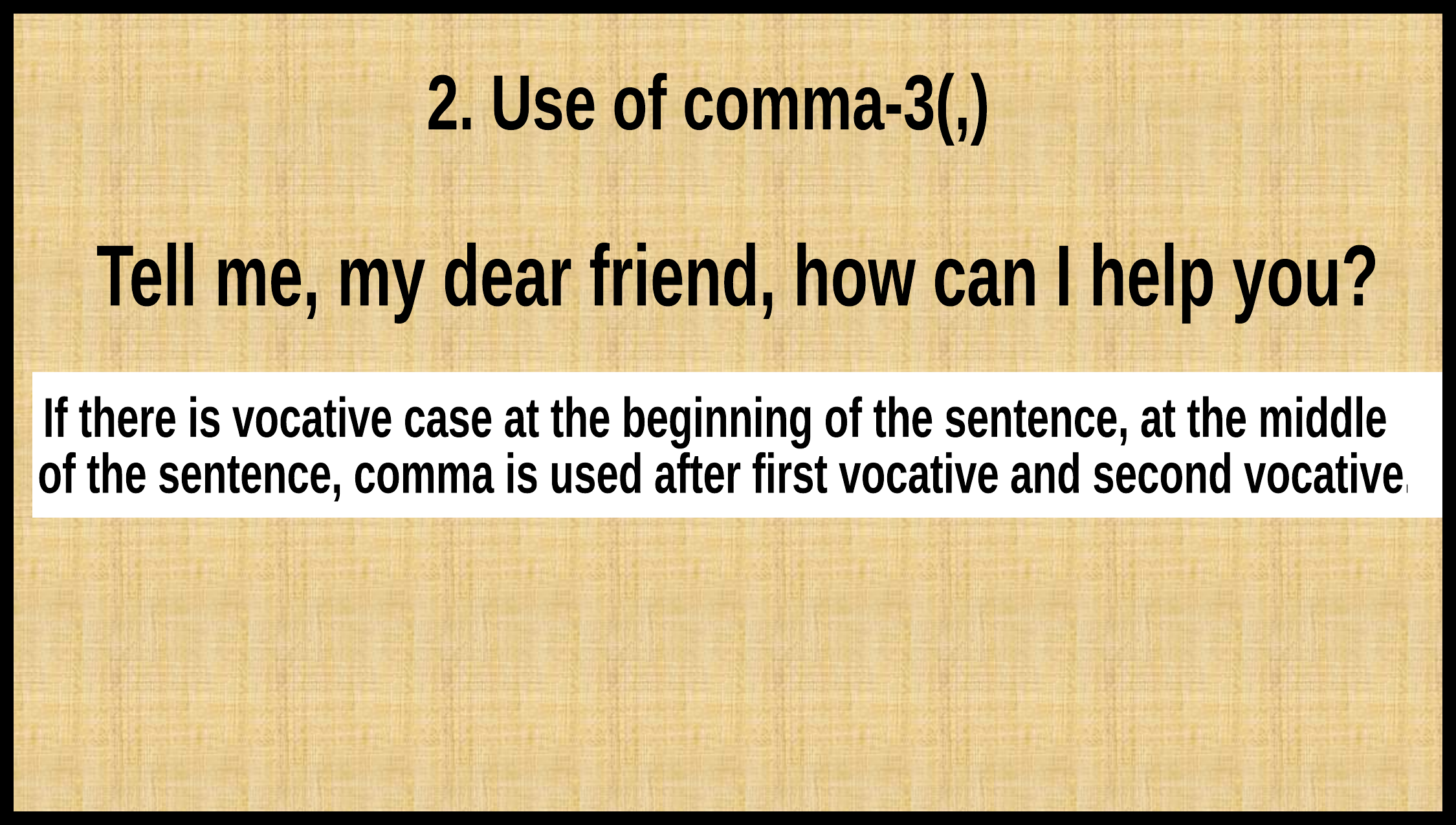

2. Use of comma-3(,)
Tell me, my dear friend, how can I help you?

If there is vocative case at the beginning of the sentence, at the middle
 of the sentence, comma is used after first vocative and second vocative.